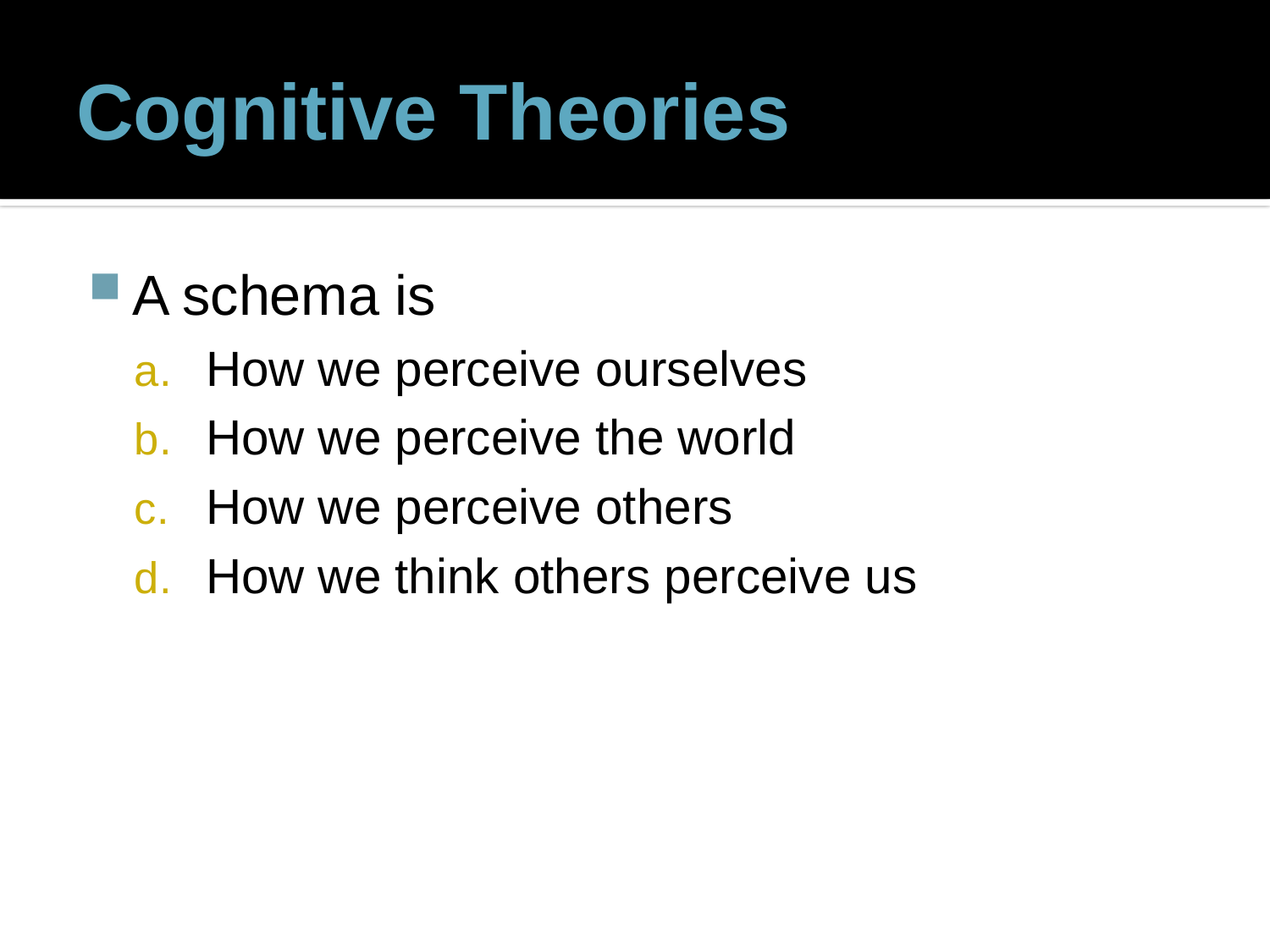

# Cognitive Theories
A schema is
How we perceive ourselves
How we perceive the world
How we perceive others
How we think others perceive us